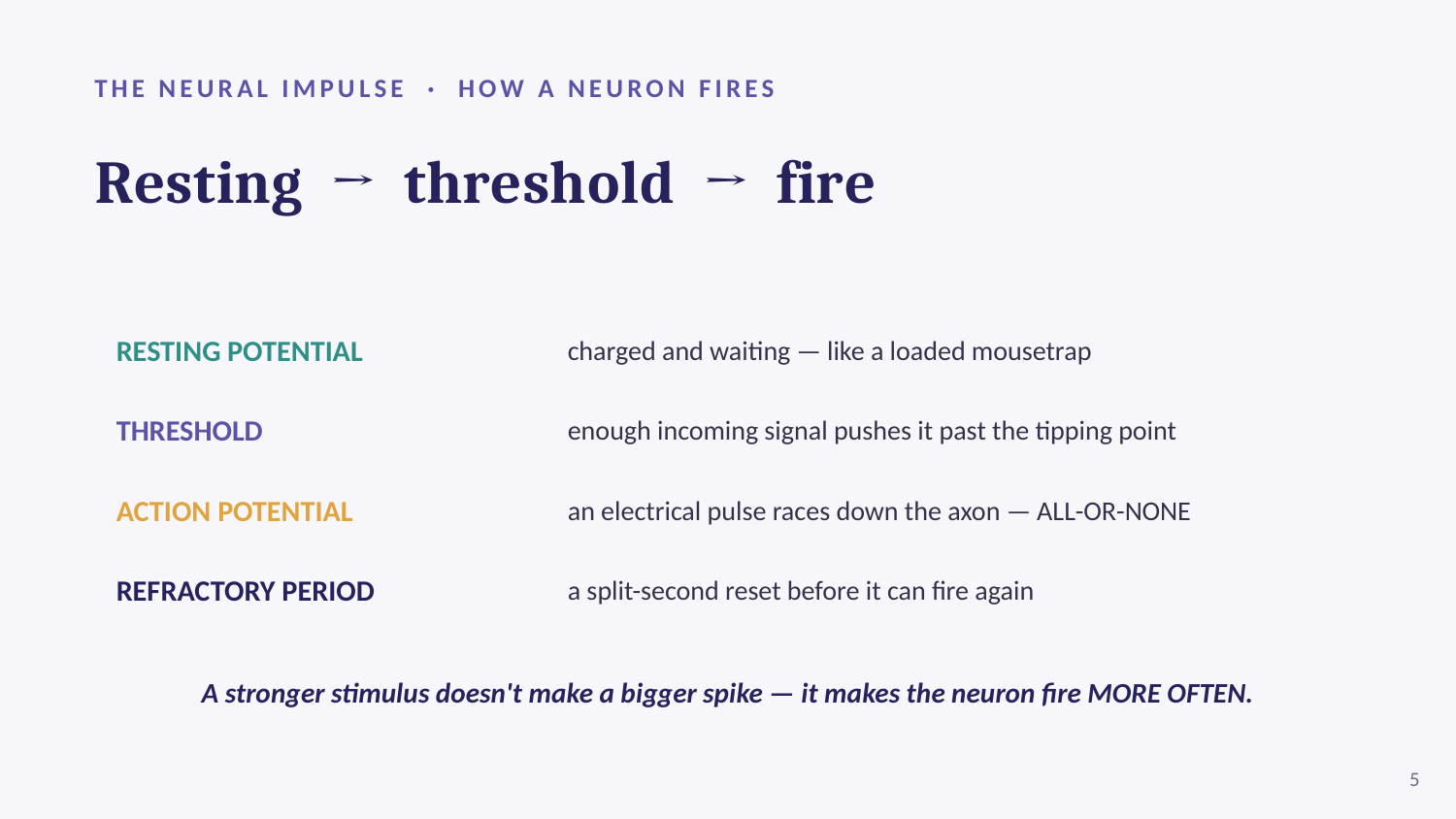

THE NEURAL IMPULSE  ·  HOW A NEURON FIRES
Resting  →  threshold  →  fire
RESTING POTENTIAL
charged and waiting — like a loaded mousetrap
THRESHOLD
enough incoming signal pushes it past the tipping point
ACTION POTENTIAL
an electrical pulse races down the axon — ALL-OR-NONE
REFRACTORY PERIOD
a split-second reset before it can fire again
A stronger stimulus doesn't make a bigger spike — it makes the neuron fire MORE OFTEN.
5